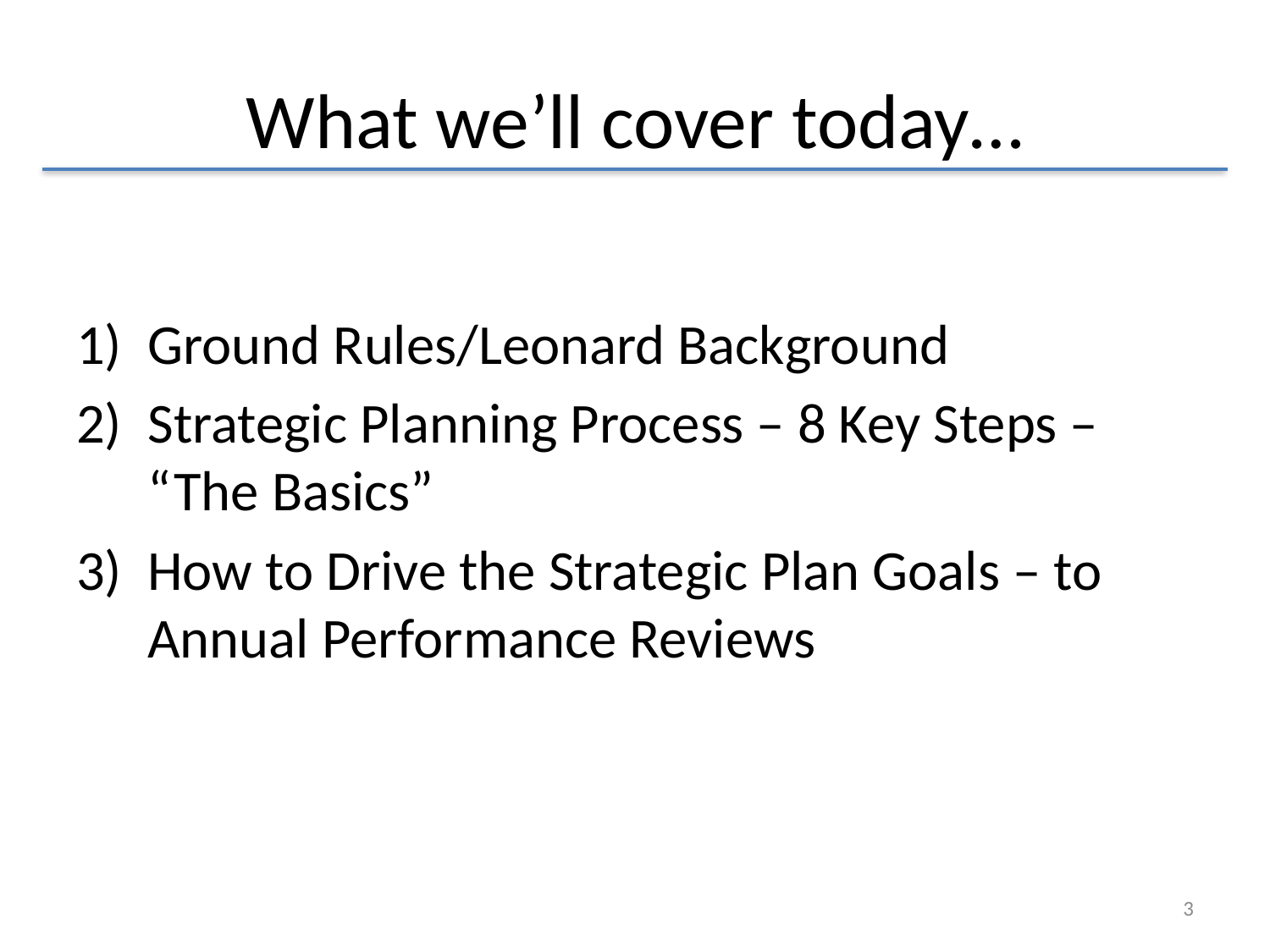

# What we’ll cover today…

Ground Rules/Leonard Background
Strategic Planning Process – 8 Key Steps – “The Basics”
How to Drive the Strategic Plan Goals – to Annual Performance Reviews

3